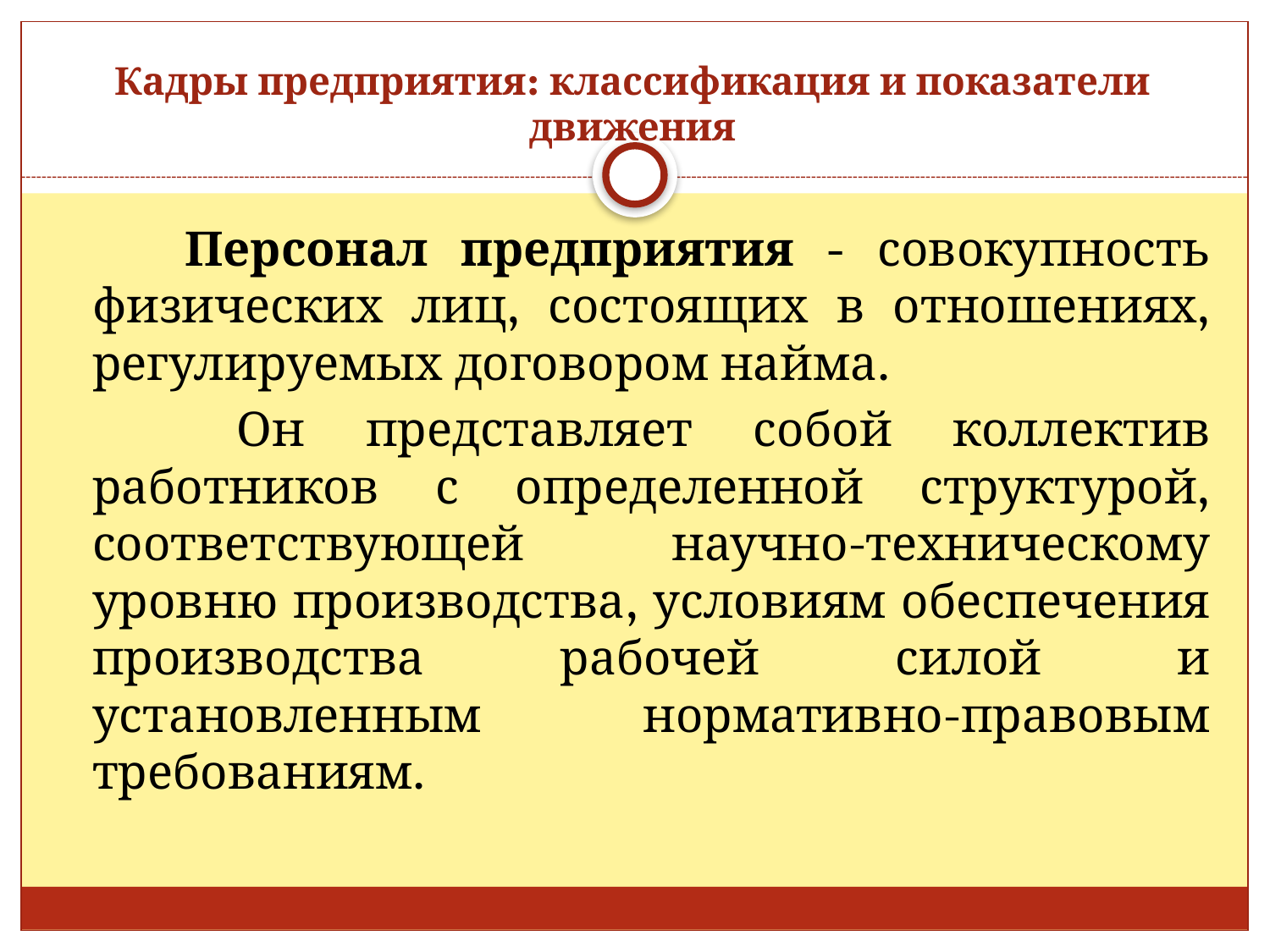

# Кадры предприятия: классификация и показатели движения
    Персонал предприятия - совокупность физических лиц, состоящих в отношениях, регулируемых договором найма.
   Он представляет собой коллектив работников с определенной структурой, соответствующей научно-техническому уровню производства, условиям обеспечения производства рабочей силой и установленным нормативно-правовым требованиям.